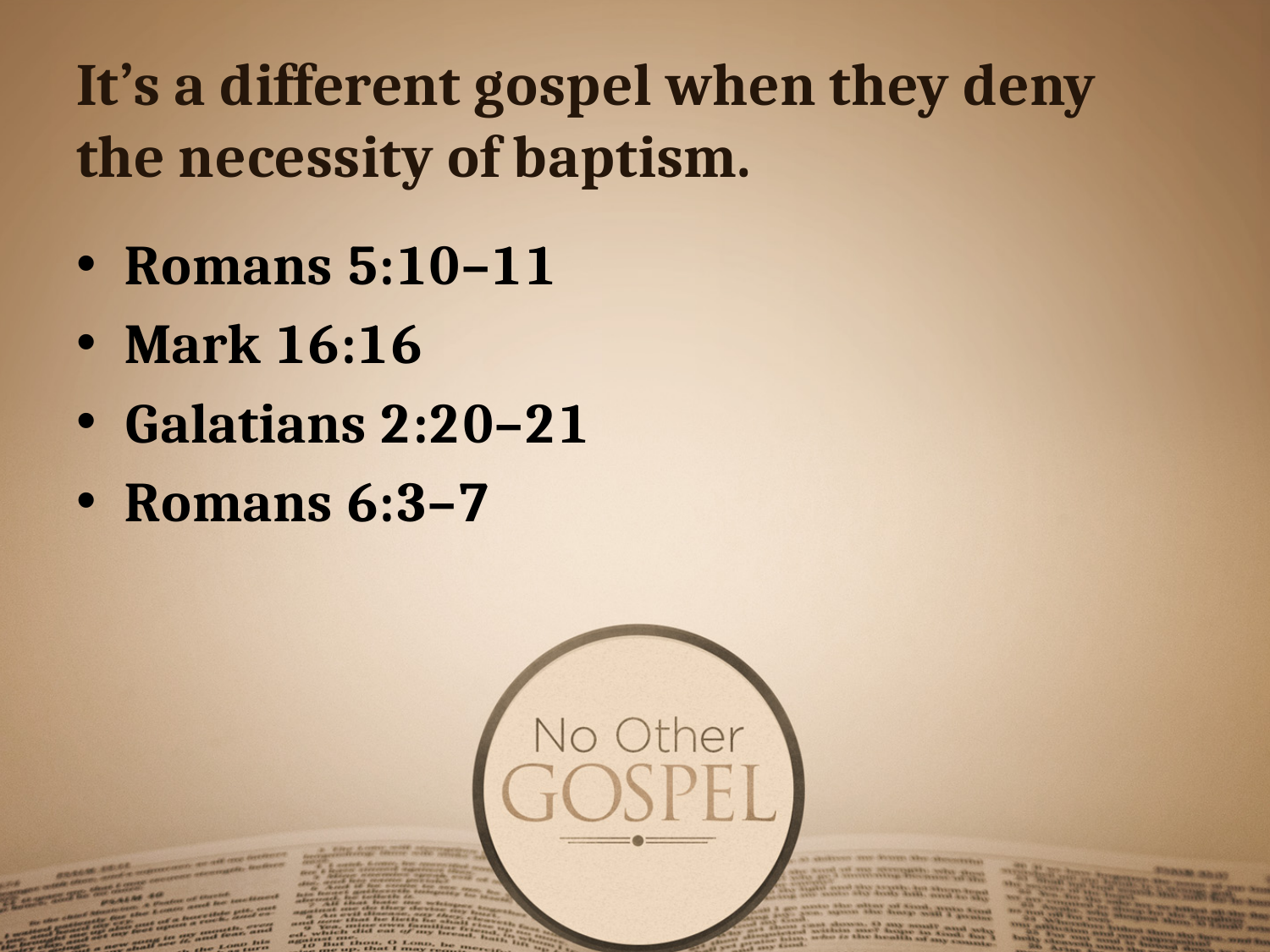

# It’s a different gospel when they deny the necessity of baptism.
Romans 5:10–11
Mark 16:16
Galatians 2:20–21
Romans 6:3–7